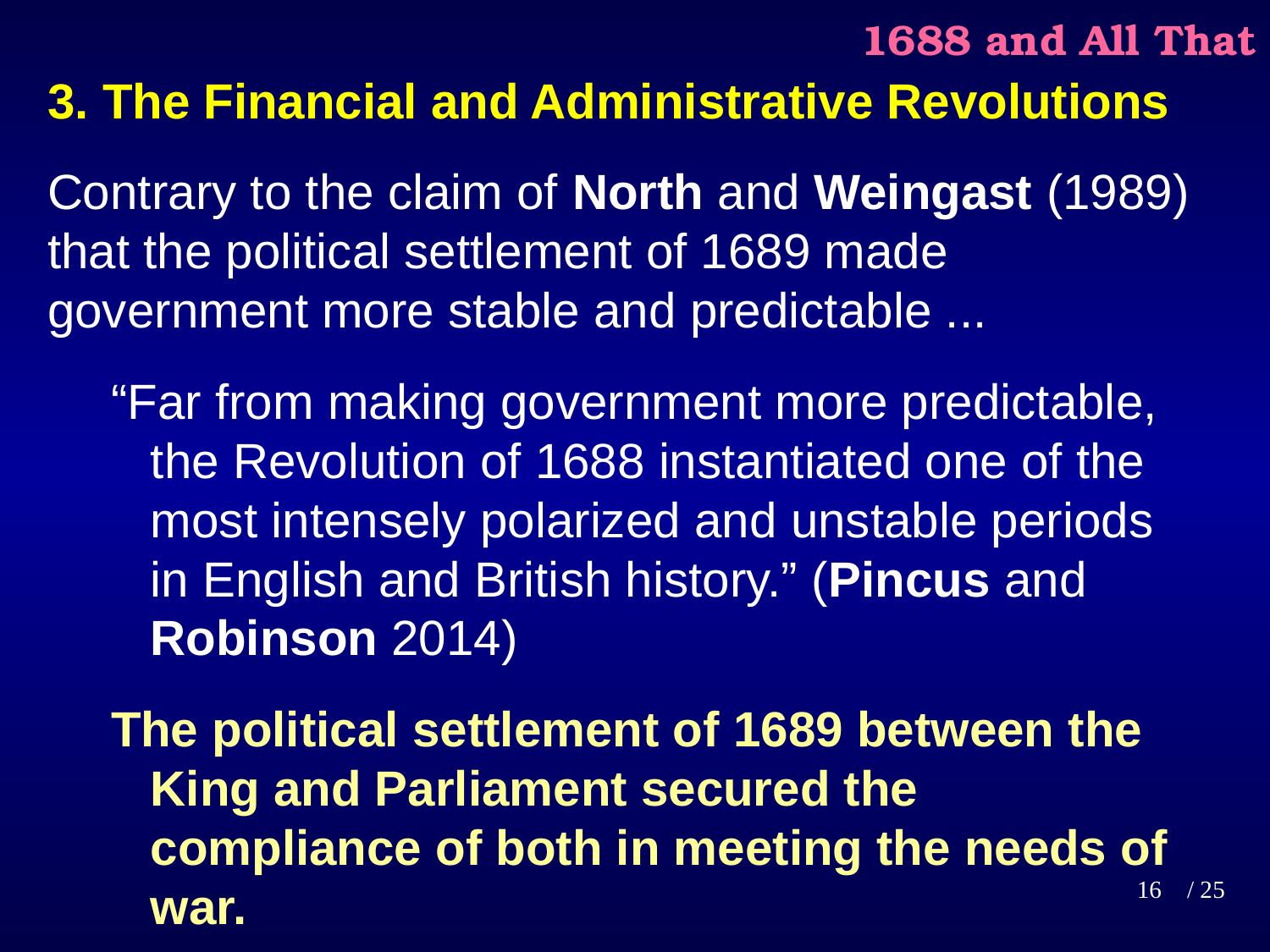

# 1688 and All That
3. The Financial and Administrative Revolutions
Contrary to the claim of North and Weingast (1989) that the political settlement of 1689 made government more stable and predictable ...
“Far from making government more predictable, the Revolution of 1688 instantiated one of the most intensely polarized and unstable periods in English and British history.” (Pincus and Robinson 2014)
The political settlement of 1689 between the King and Parliament secured the compliance of both in meeting the needs of war.
16
/ 25